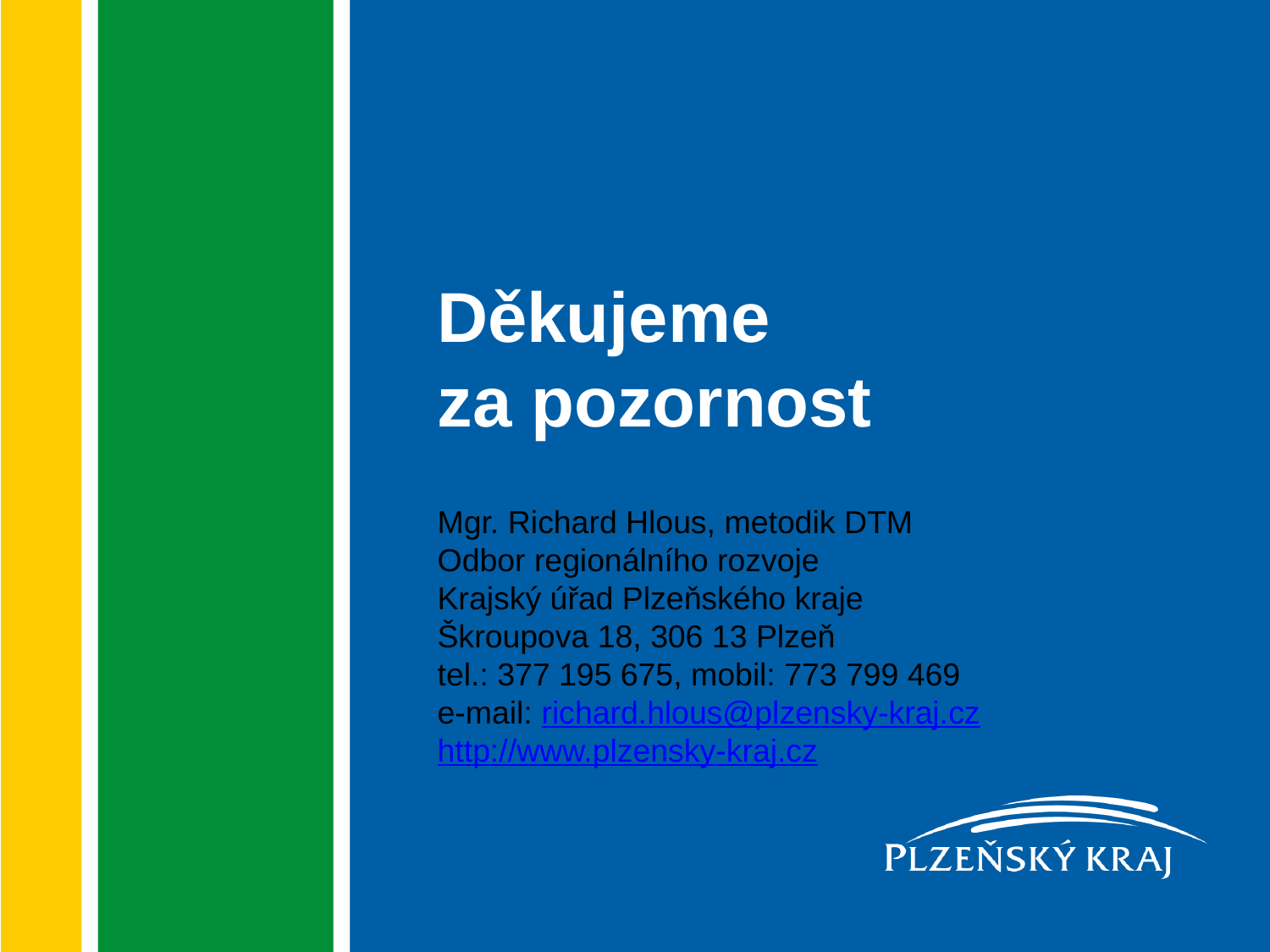

# Děkujeme za pozornost
Mgr. Richard Hlous, metodik DTM
Odbor regionálního rozvoje
Krajský úřad Plzeňského kraje
Škroupova 18, 306 13 Plzeň
tel.: 377 195 675, mobil: 773 799 469
e-mail: richard.hlous@plzensky-kraj.cz
http://www.plzensky-kraj.cz